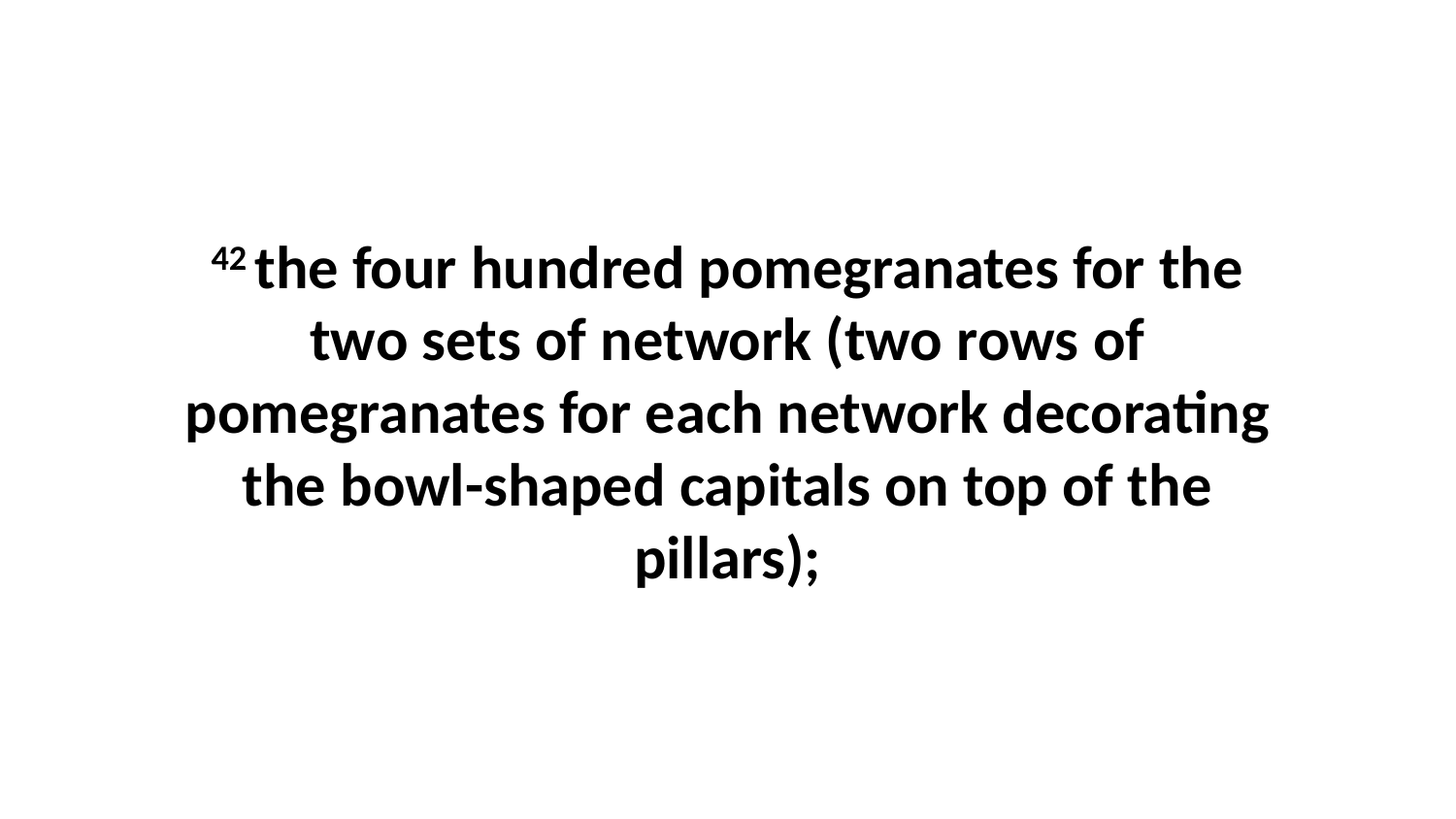

42 the four hundred pomegranates for the two sets of network (two rows of pomegranates for each network decorating the bowl-shaped capitals on top of the pillars);